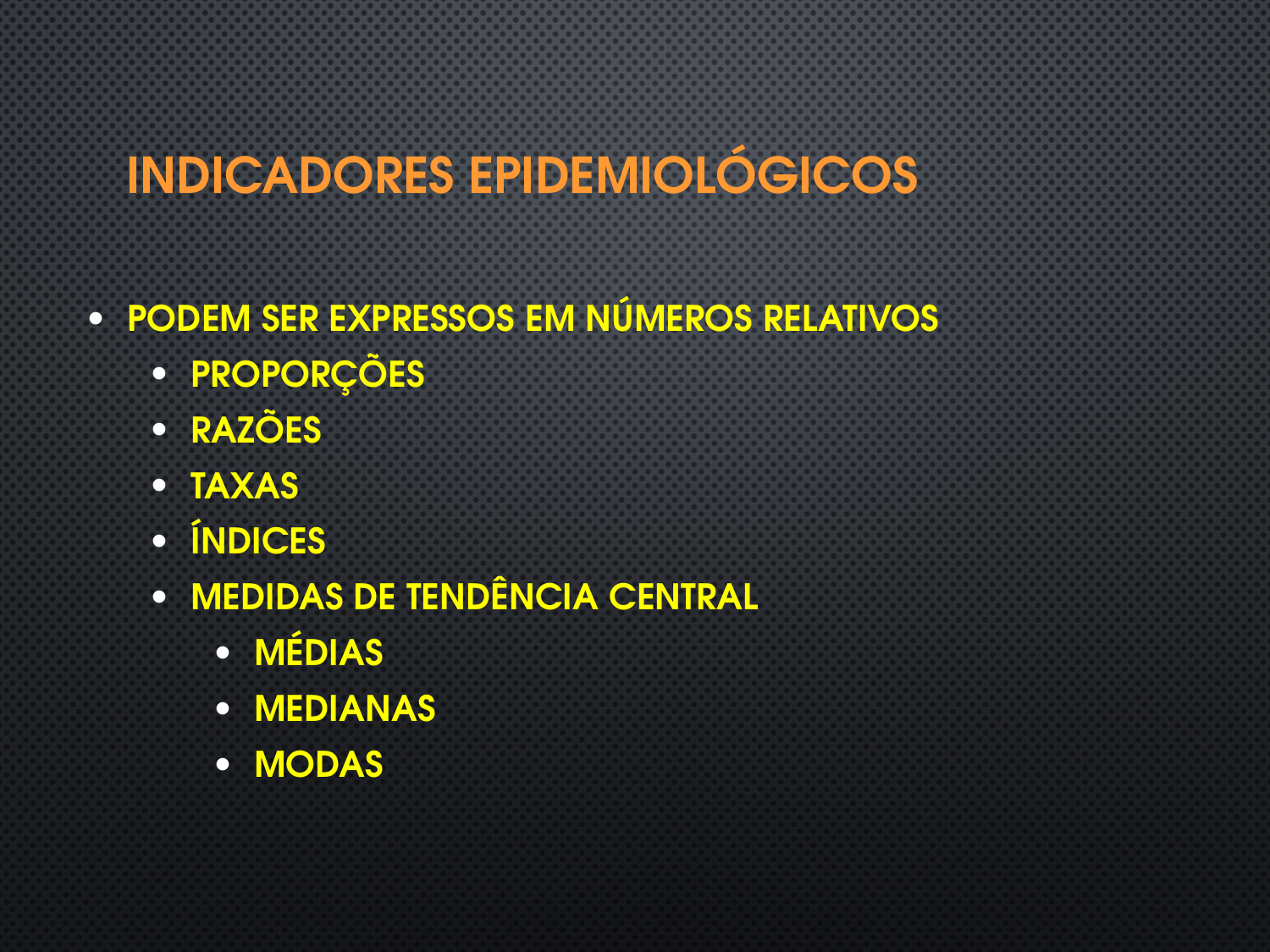

# Indicadores epidemiológicos
Podem ser expressos em números relativos
Proporções
Razões
Taxas
Índices
Medidas de tendência central
Médias
Medianas
Modas